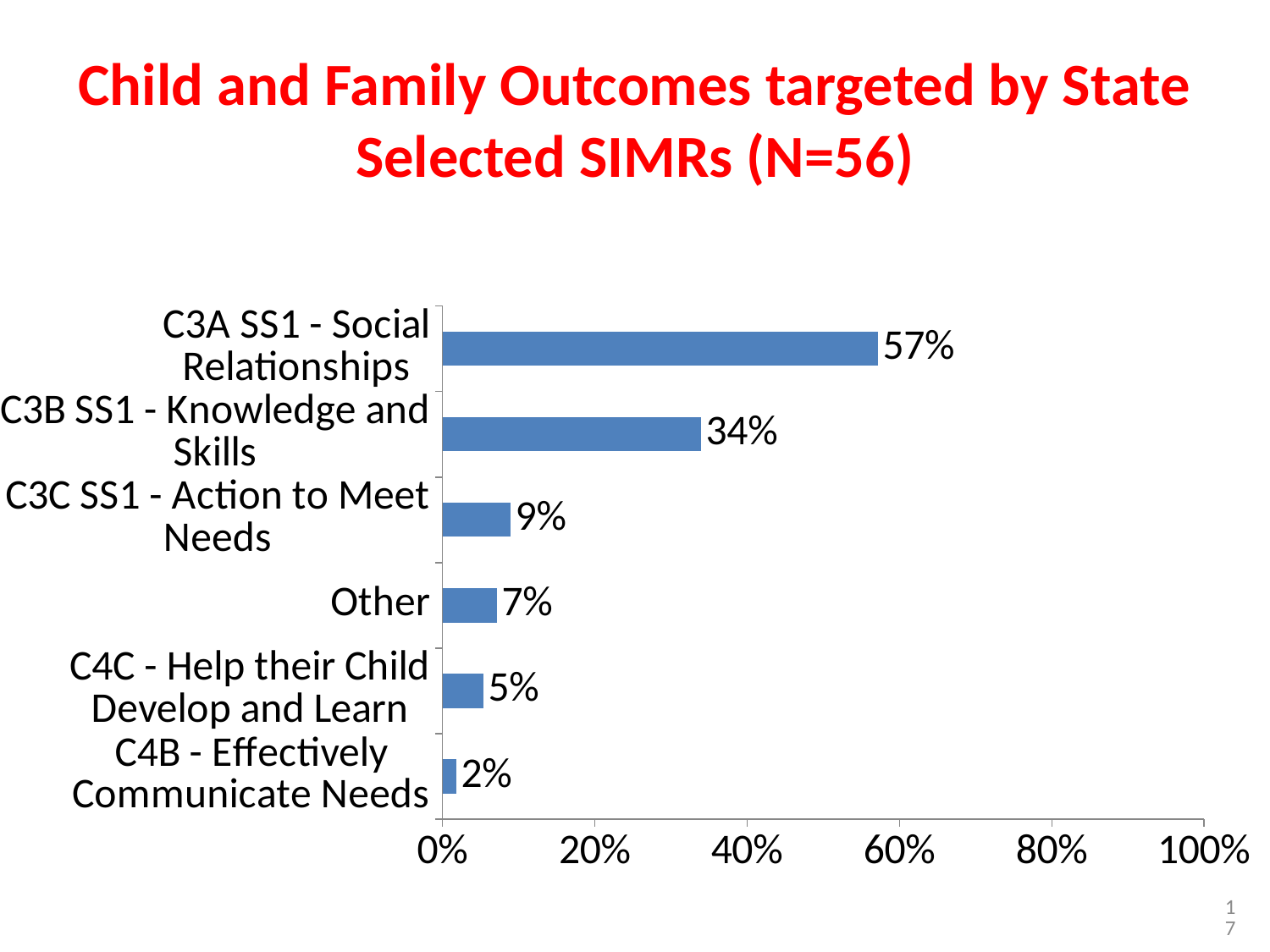

# Child and Family Outcomes targeted by State Selected SIMRs (N=56)

### Chart

| Category |  |
|---|---|
| C4B - Effectively Communicate Needs | 0.017857142857142856 |
| C4C - Help their Child Develop and Learn | 0.05357142857142857 |
| Other | 0.07142857142857142 |
| C3C SS1 - Action to Meet Needs | 0.08928571428571429 |
| C3B SS1 - Knowledge and Skills | 0.3392857142857143 |
| C3A SS1 - Social Relationships | 0.5714285714285714 |
17